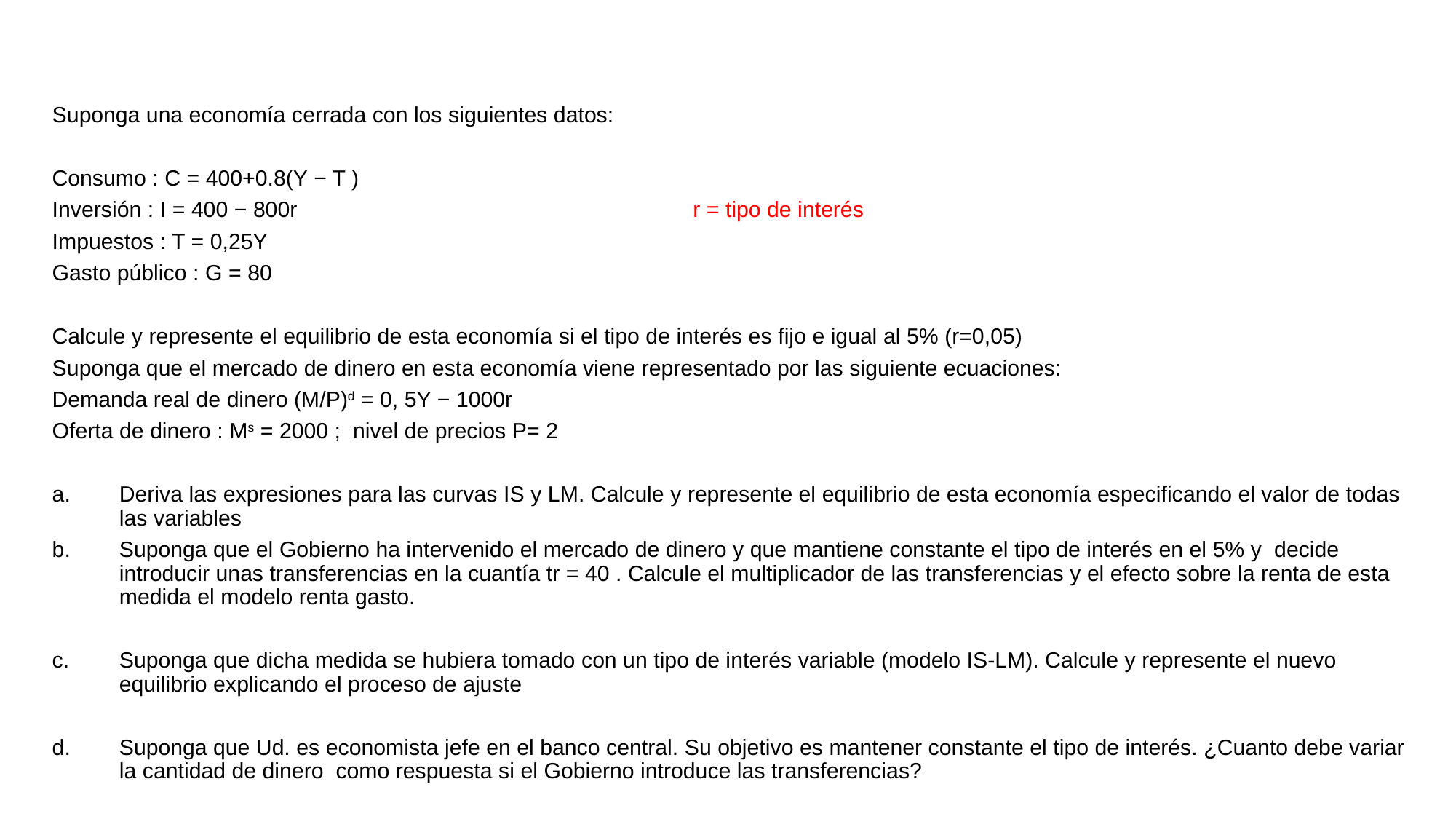

Suponga una economía cerrada con los siguientes datos:

Consumo : C = 400+0.8(Y − T )
Inversión : I = 400 − 800r                                                                r = tipo de interés
Impuestos : T = 0,25Y
Gasto público : G = 80

Calcule y represente el equilibrio de esta economía si el tipo de interés es fijo e igual al 5% (r=0,05)
Suponga que el mercado de dinero en esta economía viene representado por las siguiente ecuaciones:
Demanda real de dinero (M/P)d = 0, 5Y − 1000r
Oferta de dinero : Ms = 2000 ;  nivel de precios P= 2

Deriva las expresiones para las curvas IS y LM. Calcule y represente el equilibrio de esta economía especificando el valor de todas las variables
Suponga que el Gobierno ha intervenido el mercado de dinero y que mantiene constante el tipo de interés en el 5% y  decide introducir unas transferencias en la cuantía tr = 40 . Calcule el multiplicador de las transferencias y el efecto sobre la renta de esta medida el modelo renta gasto.

Suponga que dicha medida se hubiera tomado con un tipo de interés variable (modelo IS-LM). Calcule y represente el nuevo equilibrio explicando el proceso de ajuste

Suponga que Ud. es economista jefe en el banco central. Su objetivo es mantener constante el tipo de interés. ¿Cuanto debe variar la cantidad de dinero  como respuesta si el Gobierno introduce las transferencias?